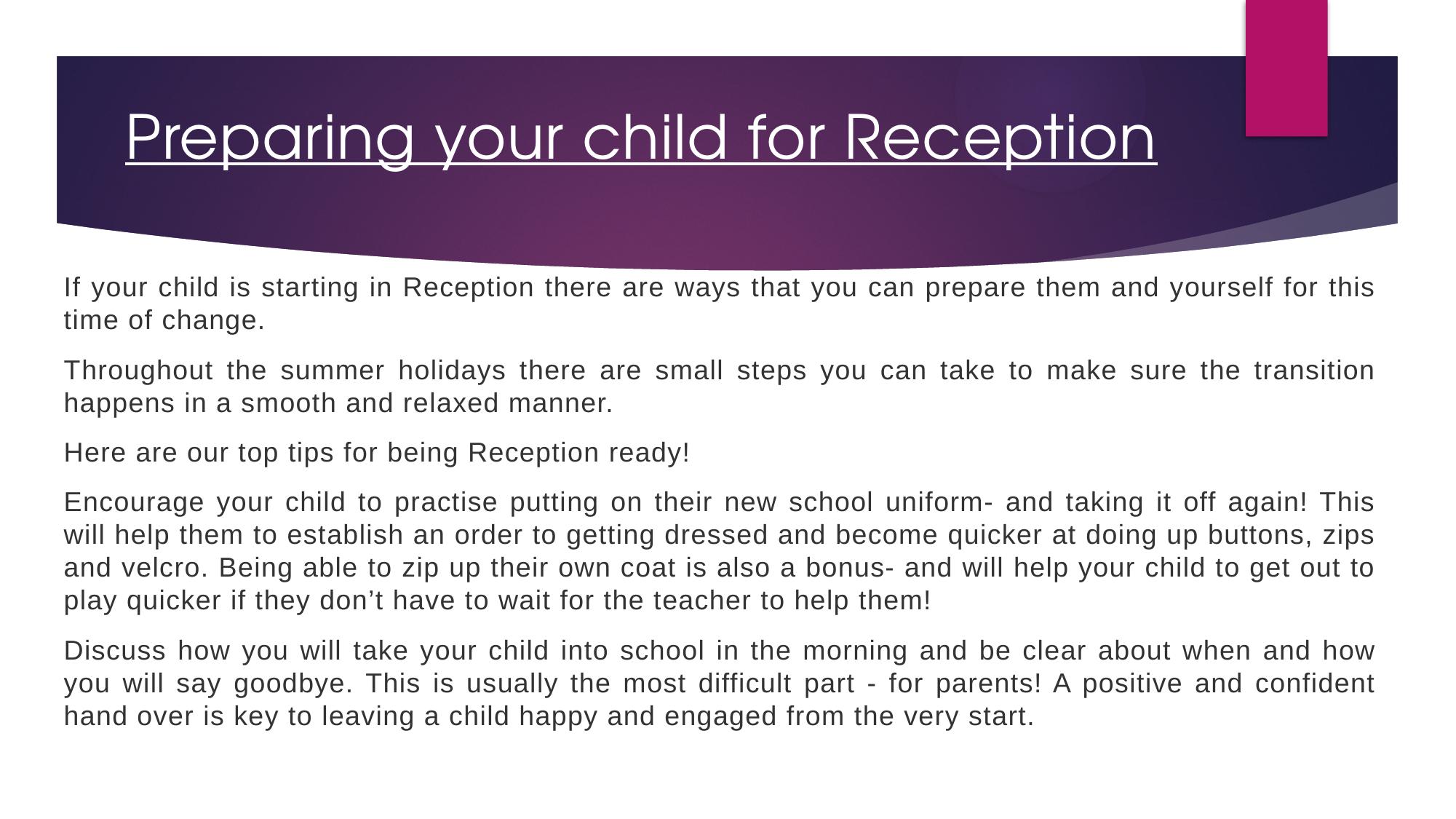

# Preparing your child for Reception
If your child is starting in Reception there are ways that you can prepare them and yourself for this time of change.
Throughout the summer holidays there are small steps you can take to make sure the transition happens in a smooth and relaxed manner.
Here are our top tips for being Reception ready!
Encourage your child to practise putting on their new school uniform- and taking it off again! This will help them to establish an order to getting dressed and become quicker at doing up buttons, zips and velcro. Being able to zip up their own coat is also a bonus- and will help your child to get out to play quicker if they don’t have to wait for the teacher to help them!
Discuss how you will take your child into school in the morning and be clear about when and how you will say goodbye. This is usually the most difficult part - for parents! A positive and confident hand over is key to leaving a child happy and engaged from the very start.